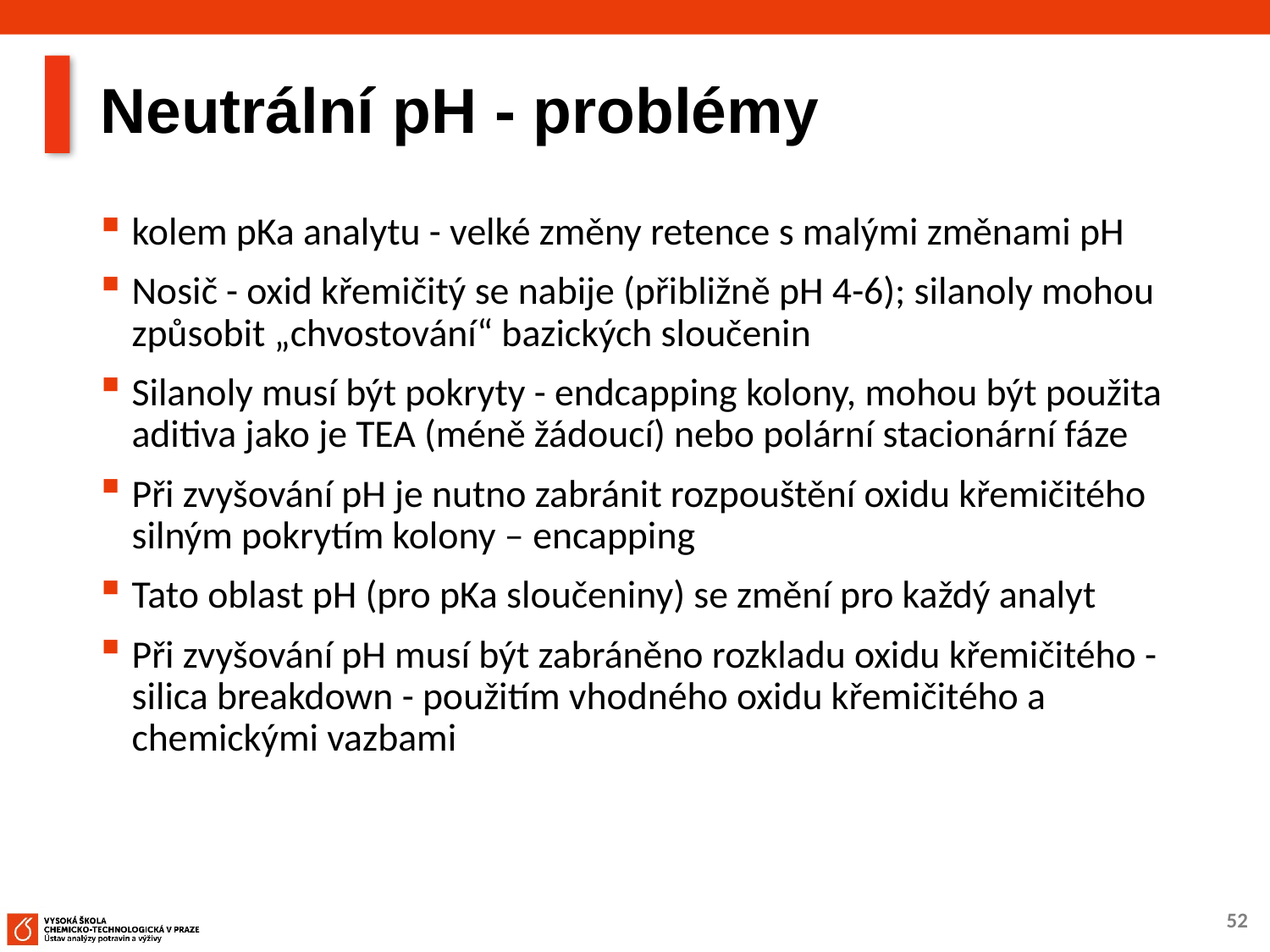

# Neutrální pH - problémy
kolem pKa analytu - velké změny retence s malými změnami pH
Nosič - oxid křemičitý se nabije (přibližně pH 4-6); silanoly mohou způsobit „chvostování“ bazických sloučenin
Silanoly musí být pokryty - endcapping kolony, mohou být použita aditiva jako je TEA (méně žádoucí) nebo polární stacionární fáze
Při zvyšování pH je nutno zabránit rozpouštění oxidu křemičitého silným pokrytím kolony – encapping
Tato oblast pH (pro pKa sloučeniny) se změní pro každý analyt
Při zvyšování pH musí být zabráněno rozkladu oxidu křemičitého - silica breakdown - použitím vhodného oxidu křemičitého a chemickými vazbami